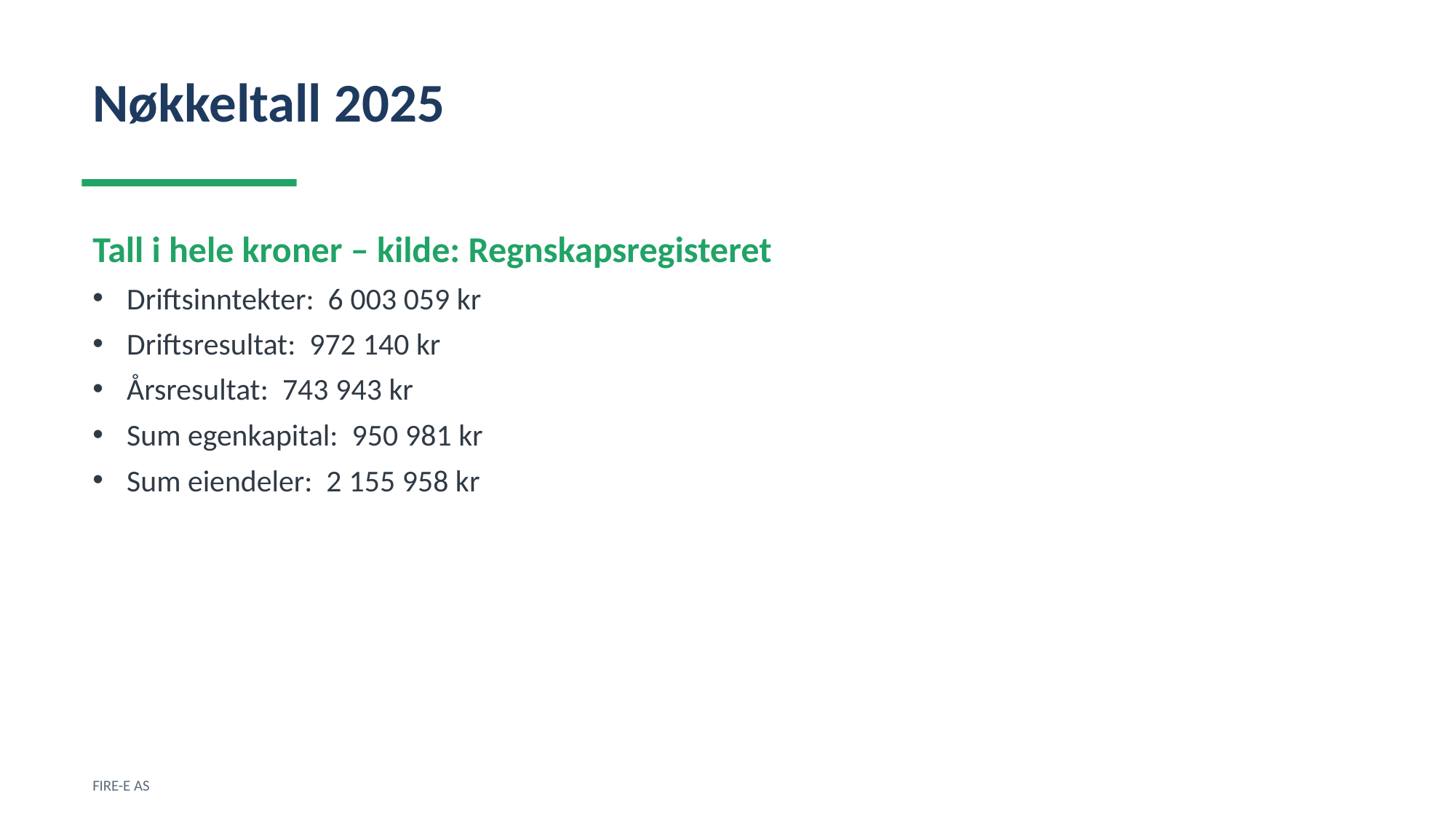

Nøkkeltall 2025

Tall i hele kroner – kilde: Regnskapsregisteret
Driftsinntekter:  6 003 059 kr
Driftsresultat:  972 140 kr
Årsresultat:  743 943 kr
Sum egenkapital:  950 981 kr
Sum eiendeler:  2 155 958 kr
FIRE-E AS